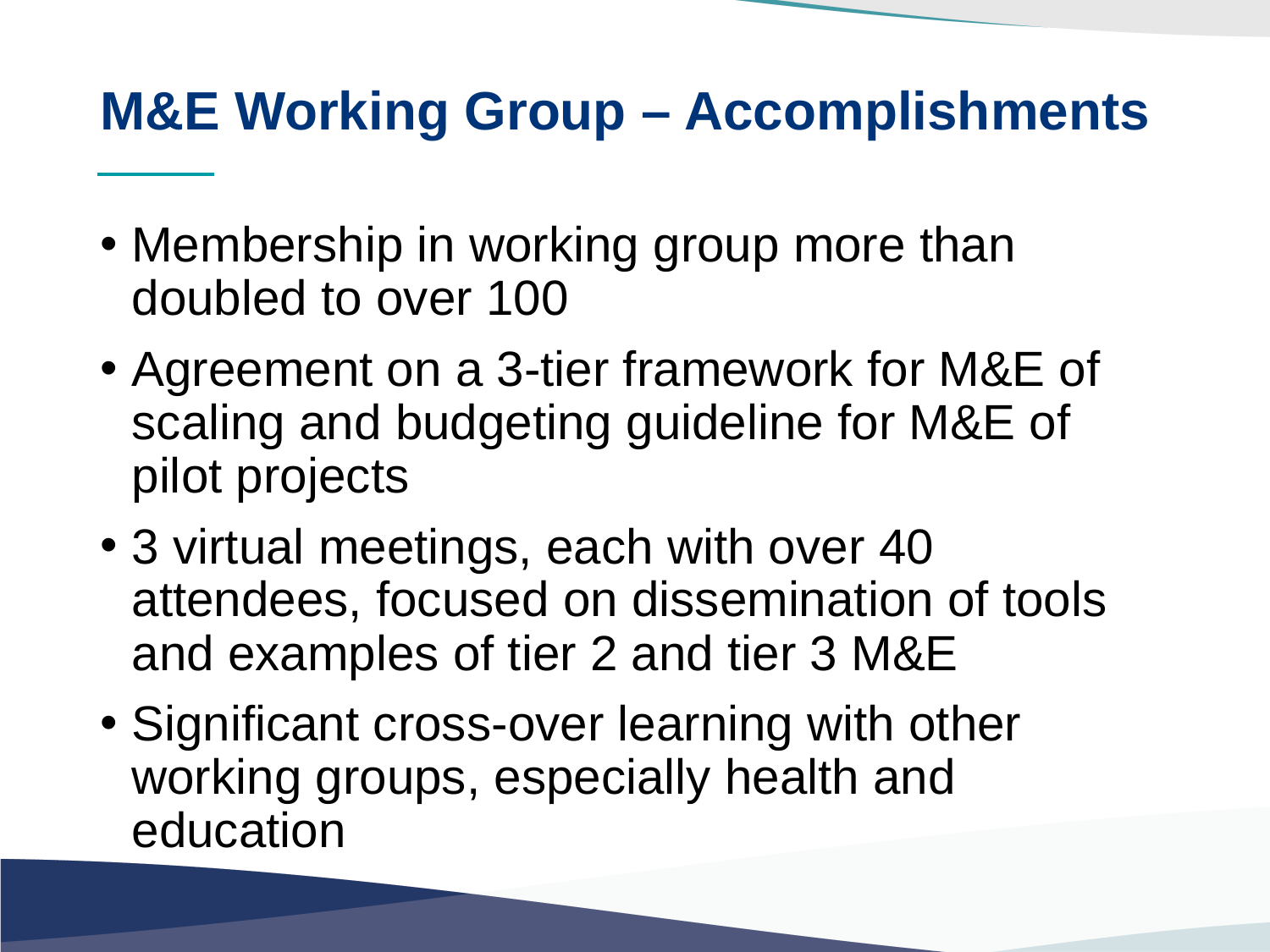

# M&E Working Group – Accomplishments
Membership in working group more than doubled to over 100
Agreement on a 3-tier framework for M&E of scaling and budgeting guideline for M&E of pilot projects
3 virtual meetings, each with over 40 attendees, focused on dissemination of tools and examples of tier 2 and tier 3 M&E
Significant cross-over learning with other working groups, especially health and education